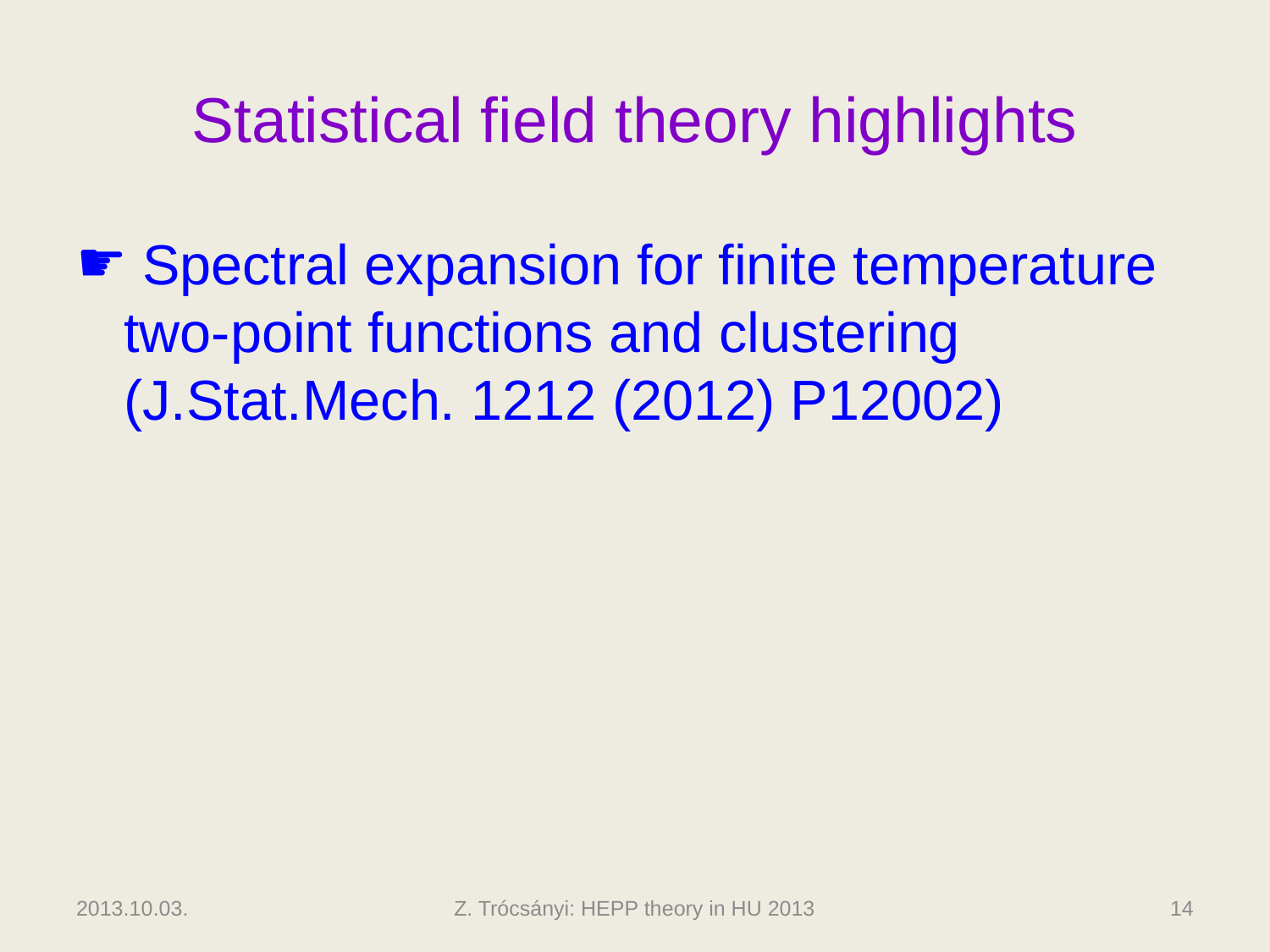

# Statistical field theory highlights
 Spectral expansion for finite temperature two-point functions and clustering (J.Stat.Mech. 1212 (2012) P12002)
2013.10.03.
Z. Trócsányi: HEPP theory in HU 2013
14